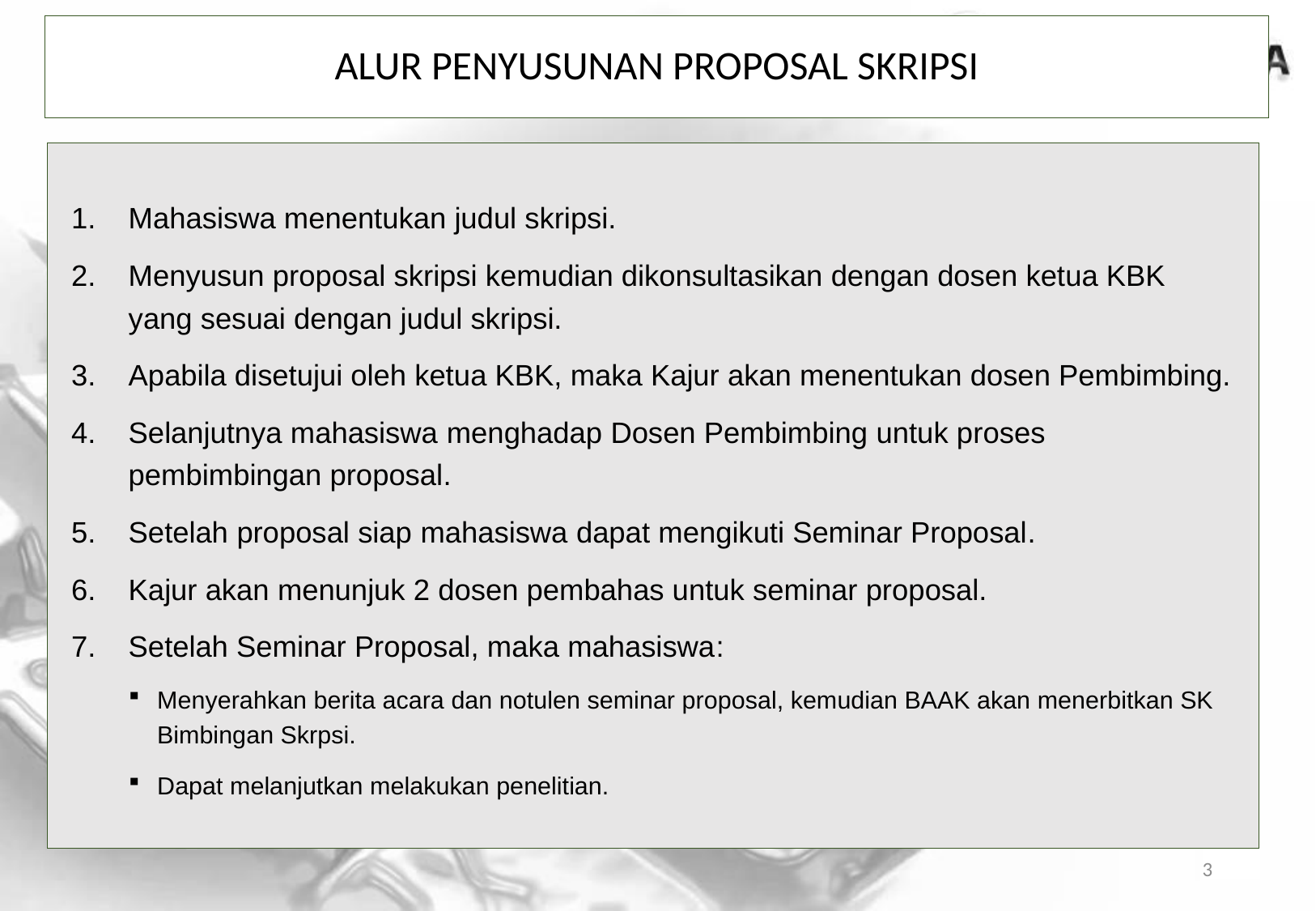

# Alur Penyusunan Proposal Skripsi
Mahasiswa menentukan judul skripsi.
Menyusun proposal skripsi kemudian dikonsultasikan dengan dosen ketua KBK yang sesuai dengan judul skripsi.
Apabila disetujui oleh ketua KBK, maka Kajur akan menentukan dosen Pembimbing.
Selanjutnya mahasiswa menghadap Dosen Pembimbing untuk proses pembimbingan proposal.
Setelah proposal siap mahasiswa dapat mengikuti Seminar Proposal.
Kajur akan menunjuk 2 dosen pembahas untuk seminar proposal.
Setelah Seminar Proposal, maka mahasiswa:
Menyerahkan berita acara dan notulen seminar proposal, kemudian BAAK akan menerbitkan SK Bimbingan Skrpsi.
Dapat melanjutkan melakukan penelitian.
3